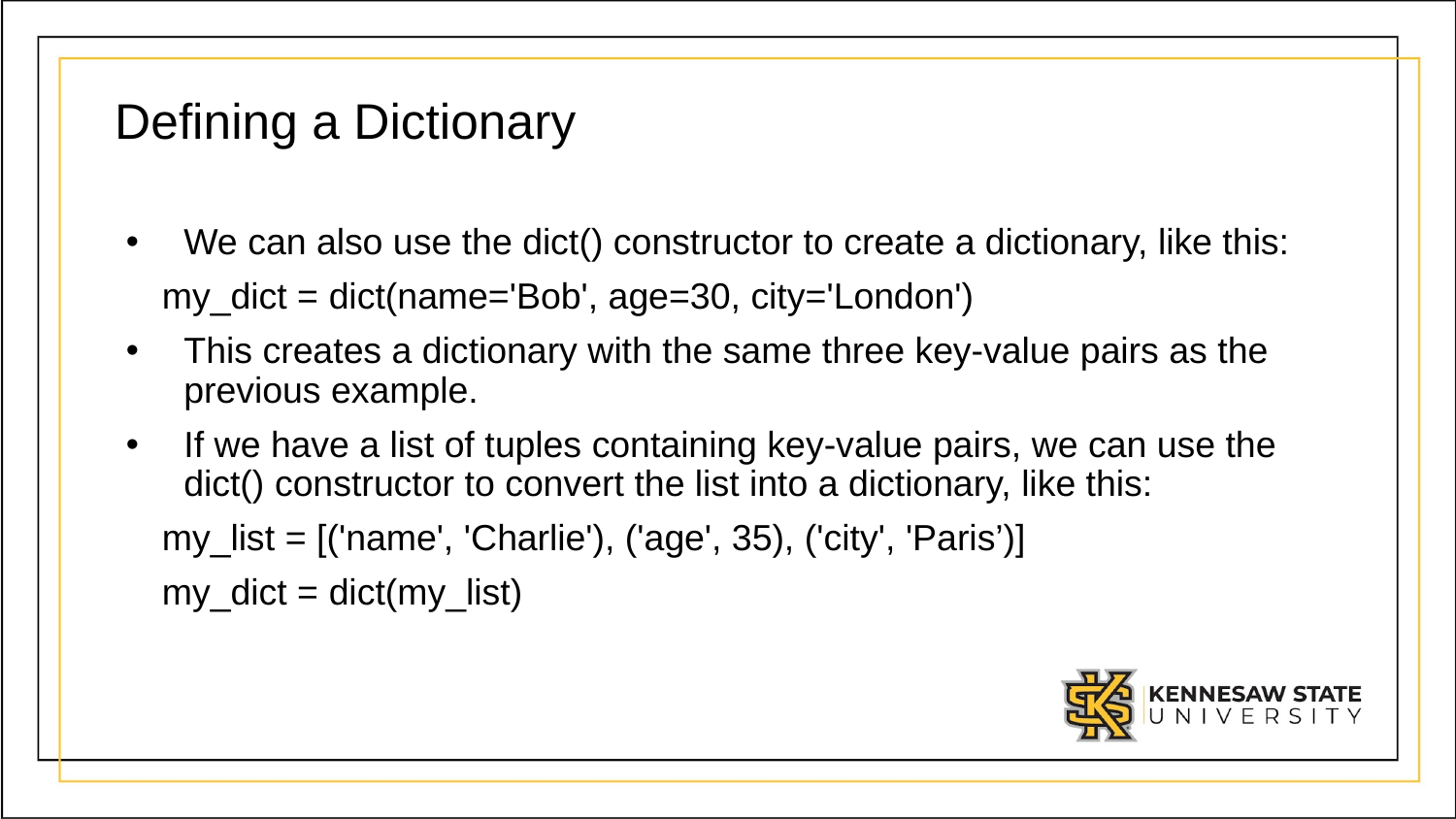

# Defining a Dictionary
We can also use the dict() constructor to create a dictionary, like this:
     my_dict = dict(name='Bob', age=30, city='London')
This creates a dictionary with the same three key-value pairs as the previous example.
If we have a list of tuples containing key-value pairs, we can use the dict() constructor to convert the list into a dictionary, like this:
     my_list = [('name', 'Charlie'), ('age', 35), ('city', 'Paris’)]
     my_dict = dict(my_list)